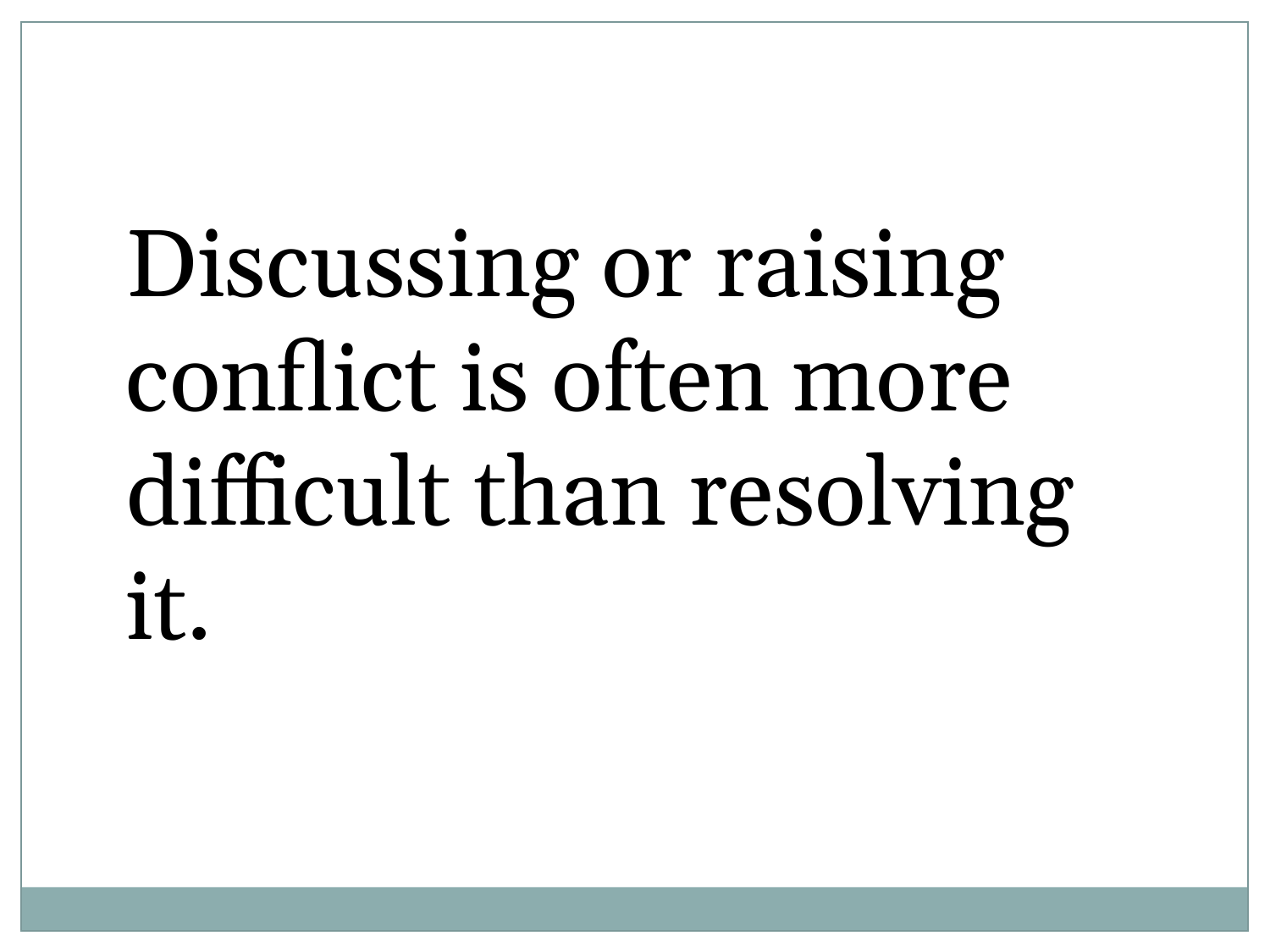

Discussing or raising conflict is often more difficult than resolving it.